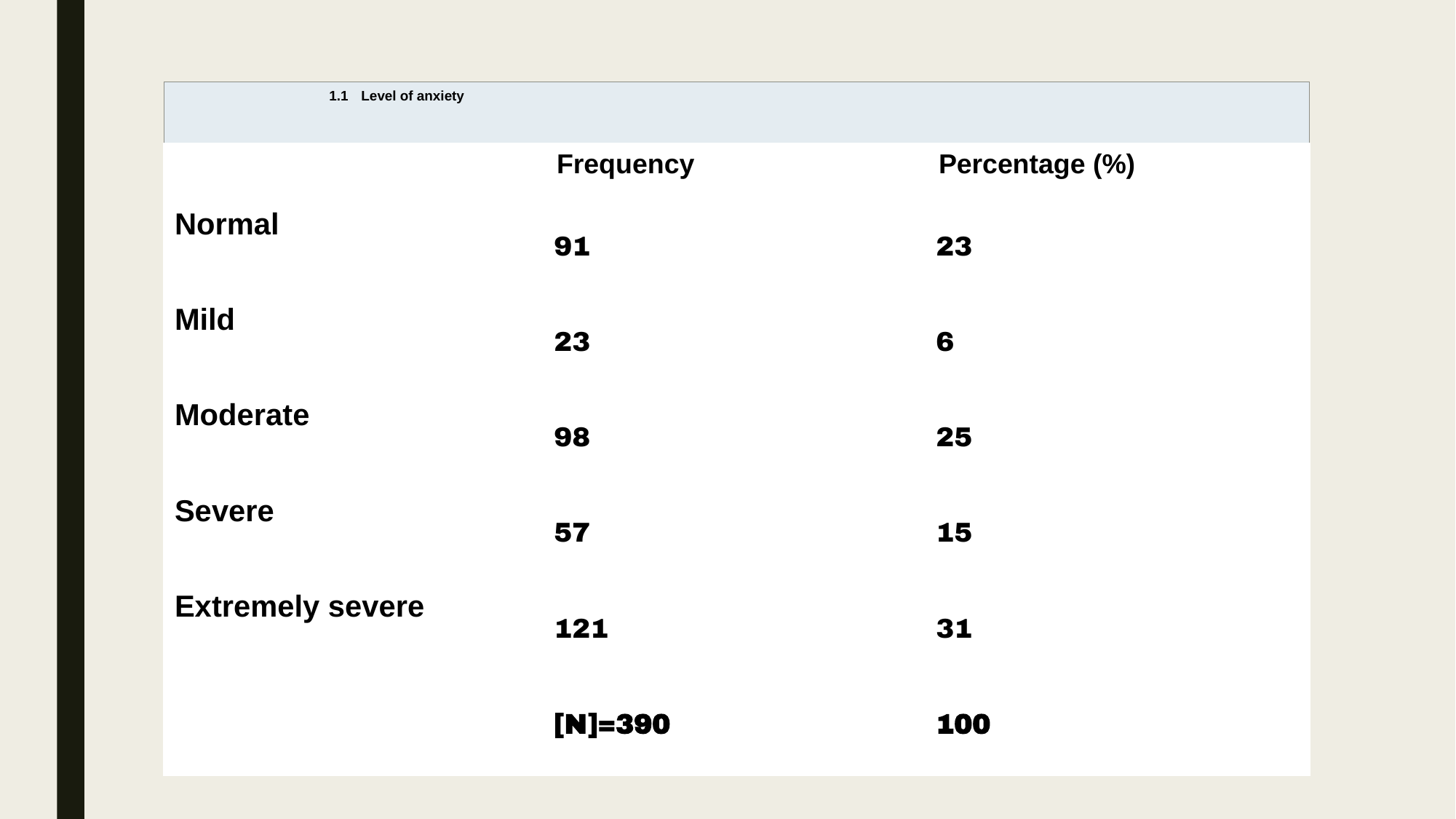

# 1.1   Level of anxiety
|  | Frequency | Percentage (%) |
| --- | --- | --- |
| Normal | 91 | 23 |
| Mild | 23 | 6 |
| Moderate | 98 | 25 |
| Severe | 57 | 15 |
| Extremely severe | 121 | 31 |
|  | [N]=390 | 100 |